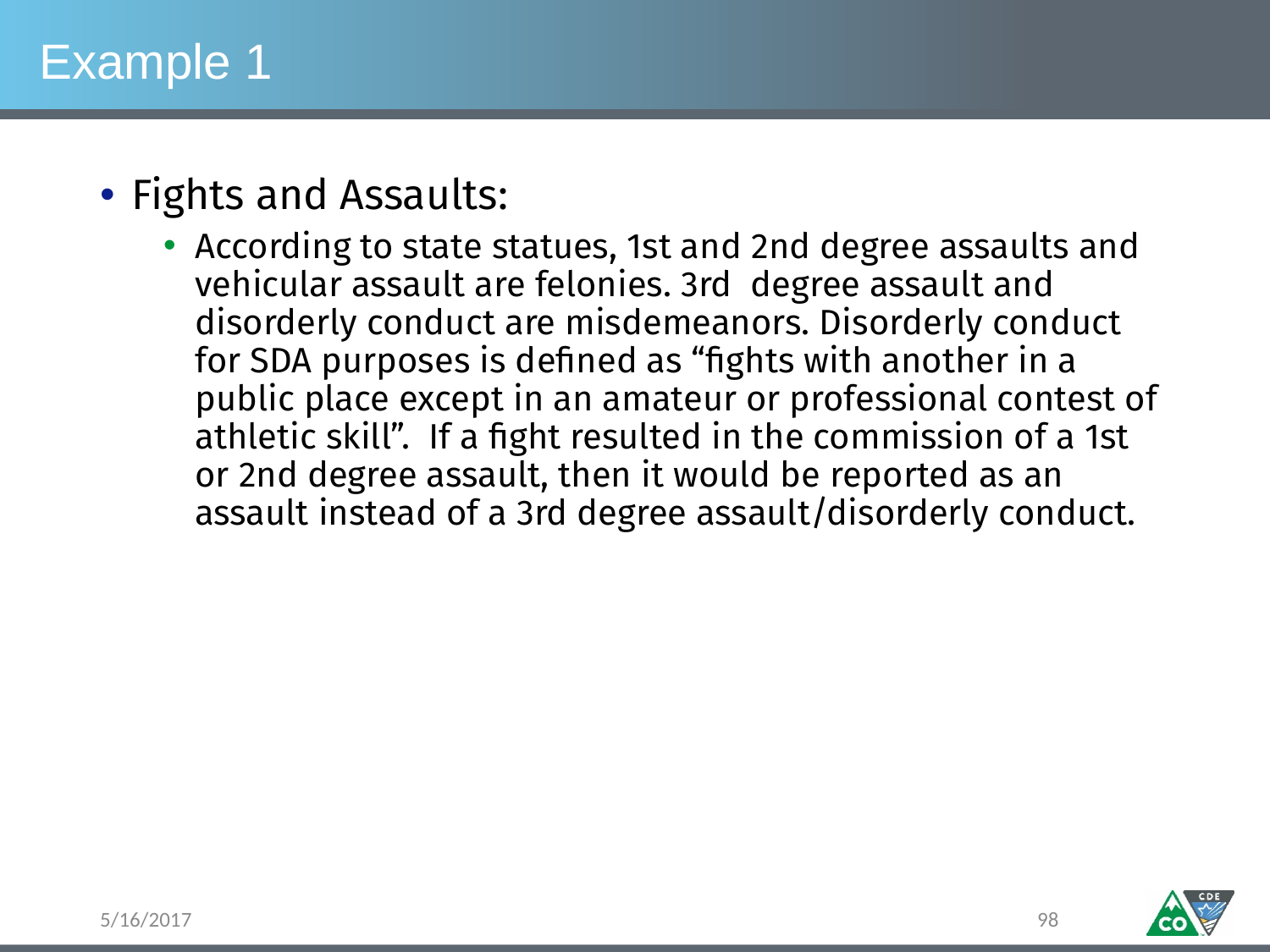

# Example 1
Fights and Assaults:
According to state statues, 1st and 2nd degree assaults and vehicular assault are felonies. 3rd  degree assault and disorderly conduct are misdemeanors. Disorderly conduct for SDA purposes is defined as “fights with another in a public place except in an amateur or professional contest of athletic skill”.  If a fight resulted in the commission of a 1st or 2nd degree assault, then it would be reported as an assault instead of a 3rd degree assault/disorderly conduct.